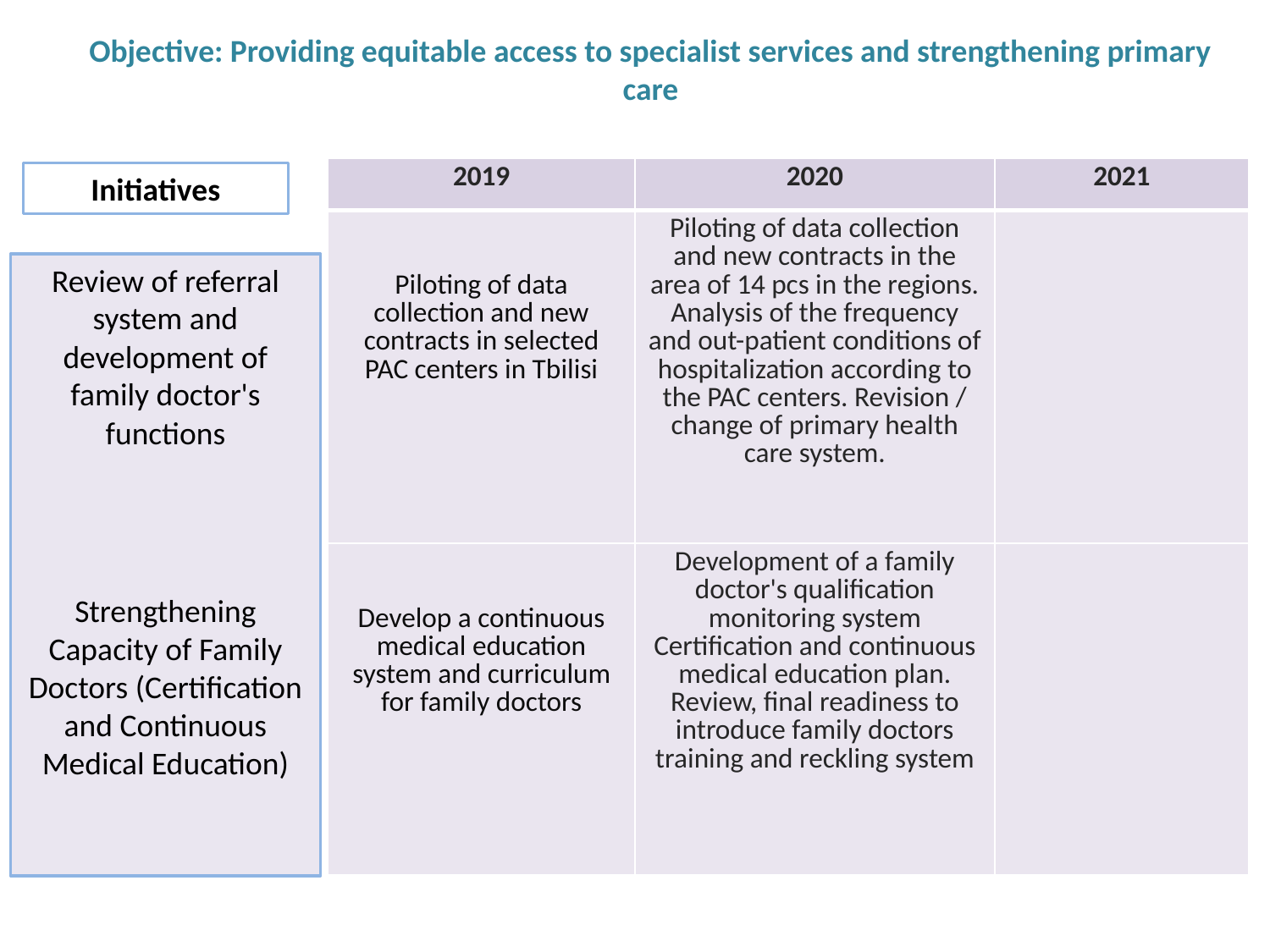

# Objective: Providing equitable access to specialist services and strengthening primary care
| 2019 | 2020 | 2021 |
| --- | --- | --- |
| Piloting of data collection and new contracts in selected PAC centers in Tbilisi | Piloting of data collection and new contracts in the area of 14 pcs in the regions. Analysis of the frequency and out-patient conditions of hospitalization according to the PAC centers. Revision / change of primary health care system. |  |
| Develop a continuous medical education system and curriculum for family doctors | Development of a family doctor's qualification monitoring system Certification and continuous medical education plan. Review, final readiness to introduce family doctors training and reckling system |  |
Initiatives
Review of referral system and development of family doctor's functions

Strengthening Capacity of Family Doctors (Certification and Continuous Medical Education)